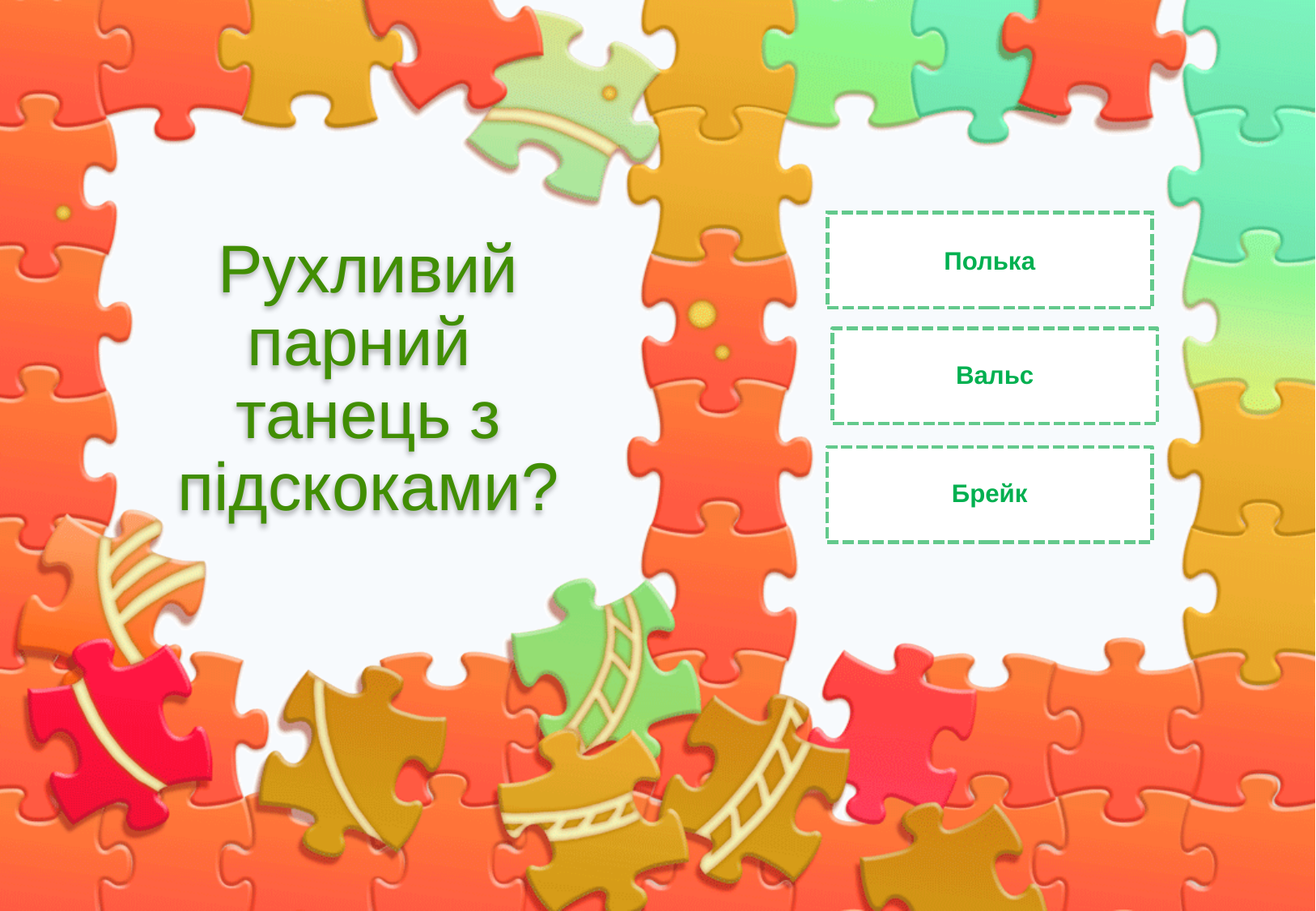

Полька
# Рухливий парний  танець з підскоками?
Вальс
Брейк